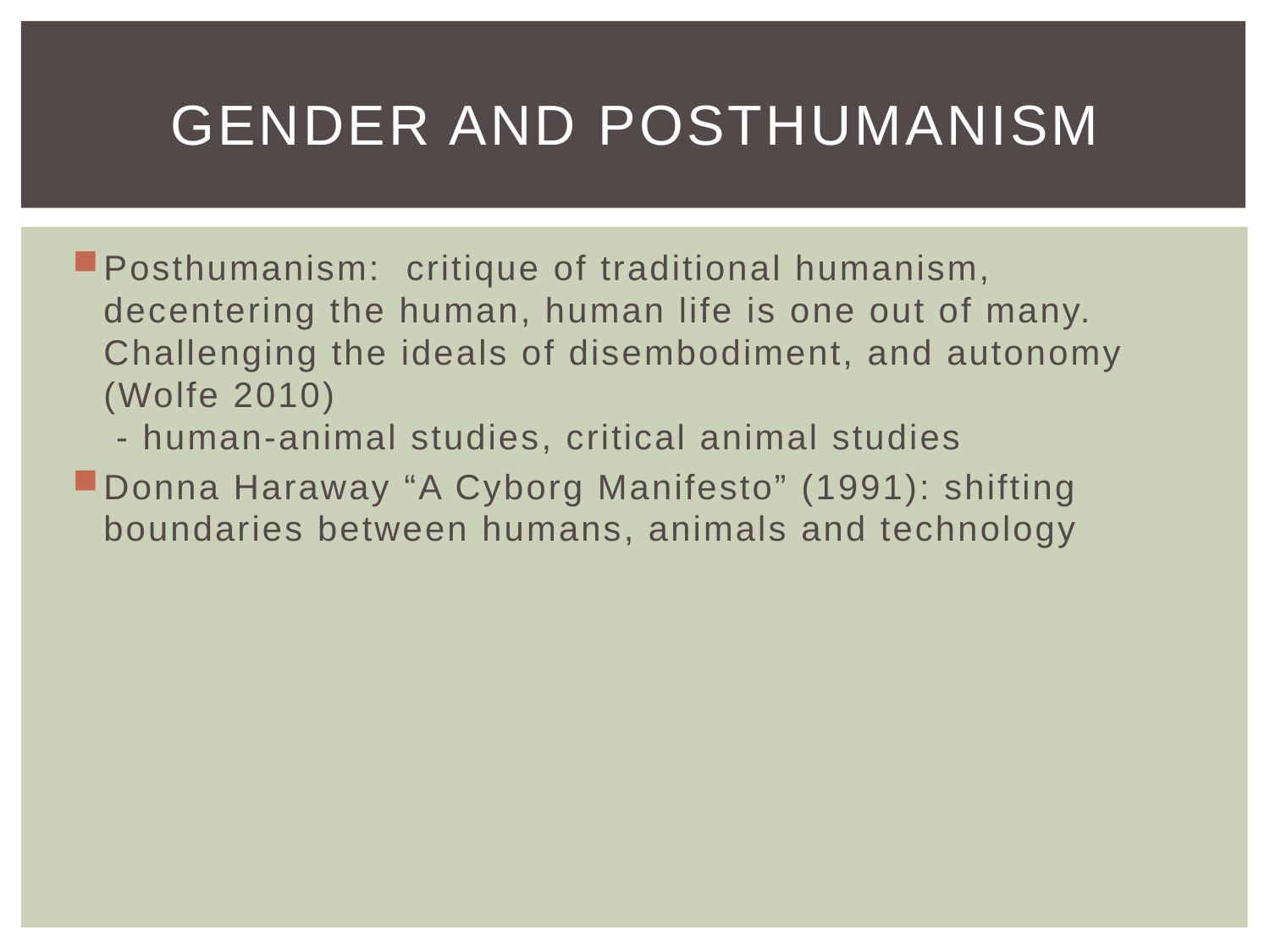

# Gender and posthumanism
Posthumanism:  critique of traditional humanism, decentering the human, human life is one out of many. Challenging the ideals of disembodiment, and autonomy (Wolfe 2010)
 - human-animal studies, critical animal studies
Donna Haraway “A Cyborg Manifesto” (1991): shifting boundaries between humans, animals and technology